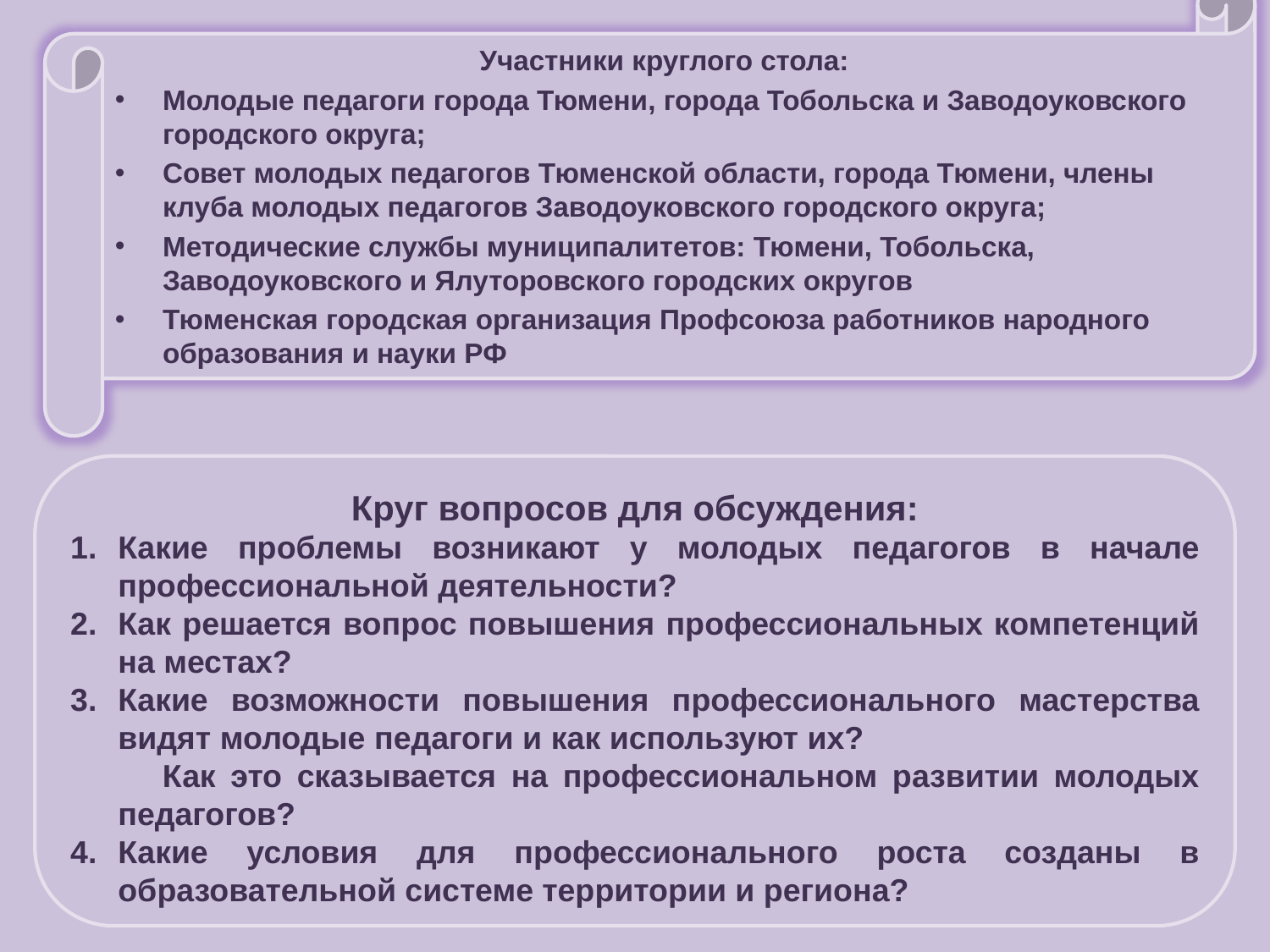

Участники круглого стола:
Молодые педагоги города Тюмени, города Тобольска и Заводоуковского городского округа;
Совет молодых педагогов Тюменской области, города Тюмени, члены клуба молодых педагогов Заводоуковского городского округа;
Методические службы муниципалитетов: Тюмени, Тобольска, Заводоуковского и Ялуторовского городских округов
Тюменская городская организация Профсоюза работников народного образования и науки РФ
Круг вопросов для обсуждения:
Какие проблемы возникают у молодых педагогов в начале профессиональной деятельности?
Как решается вопрос повышения профессиональных компетенций на местах?
Какие возможности повышения профессионального мастерства видят молодые педагоги и как используют их?                                         Как это сказывается на профессиональном развитии молодых педагогов?
Какие условия для профессионального роста созданы в образовательной системе территории и региона?